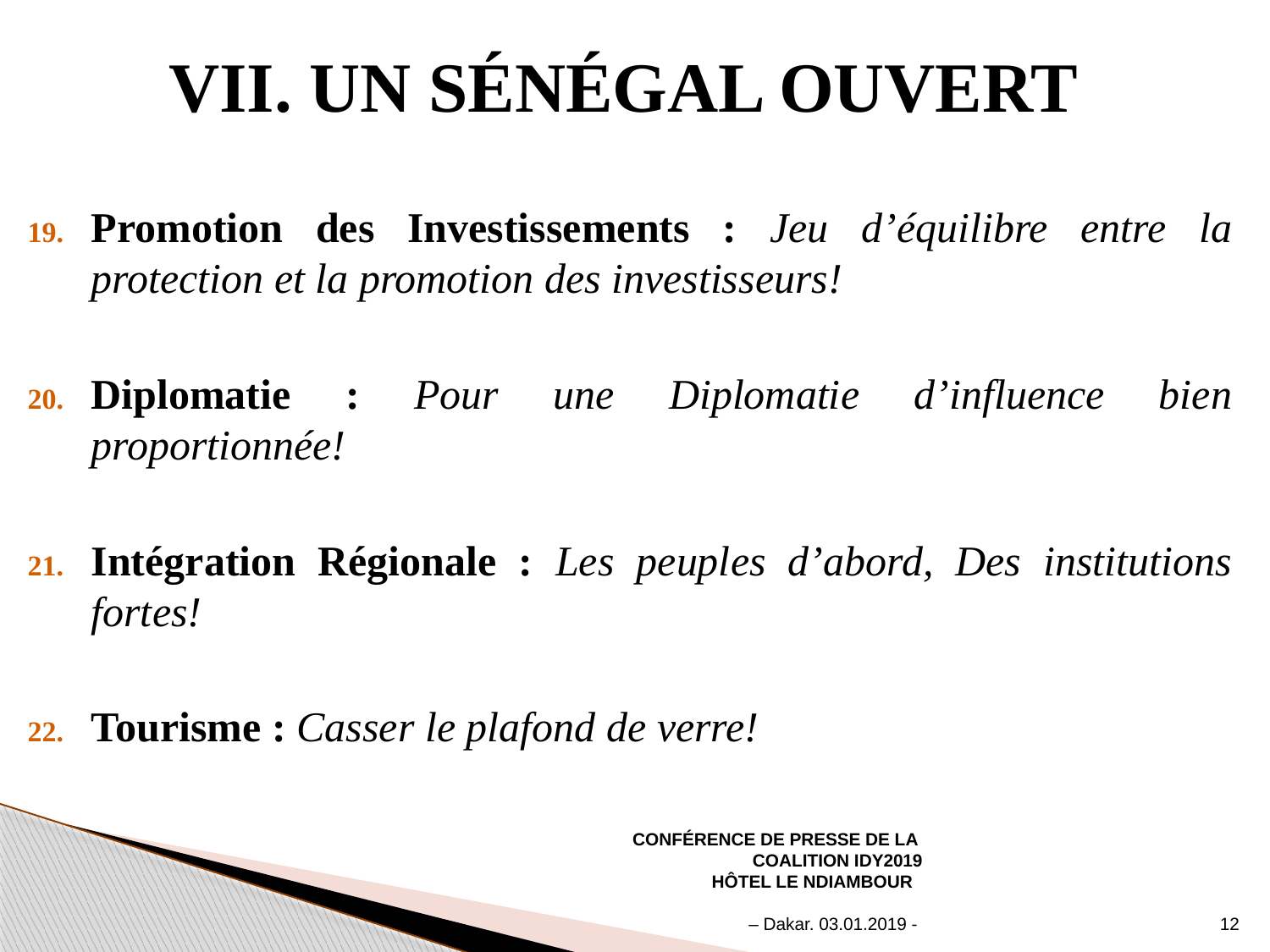

# UN SÉNÉGAL OUVERT

Promotion des Investissements : Jeu d’équilibre entre la protection et la promotion des investisseurs!

Diplomatie : Pour une Diplomatie d’influence bien proportionnée!

Intégration Régionale : Les peuples d’abord, Des institutions fortes!

Tourisme : Casser le plafond de verre!
CONFÉRENCE DE PRESSE DE LA
COALITION IDY2019
Hôtel le ndiambour
– Dakar. 03.01.2019 -
12